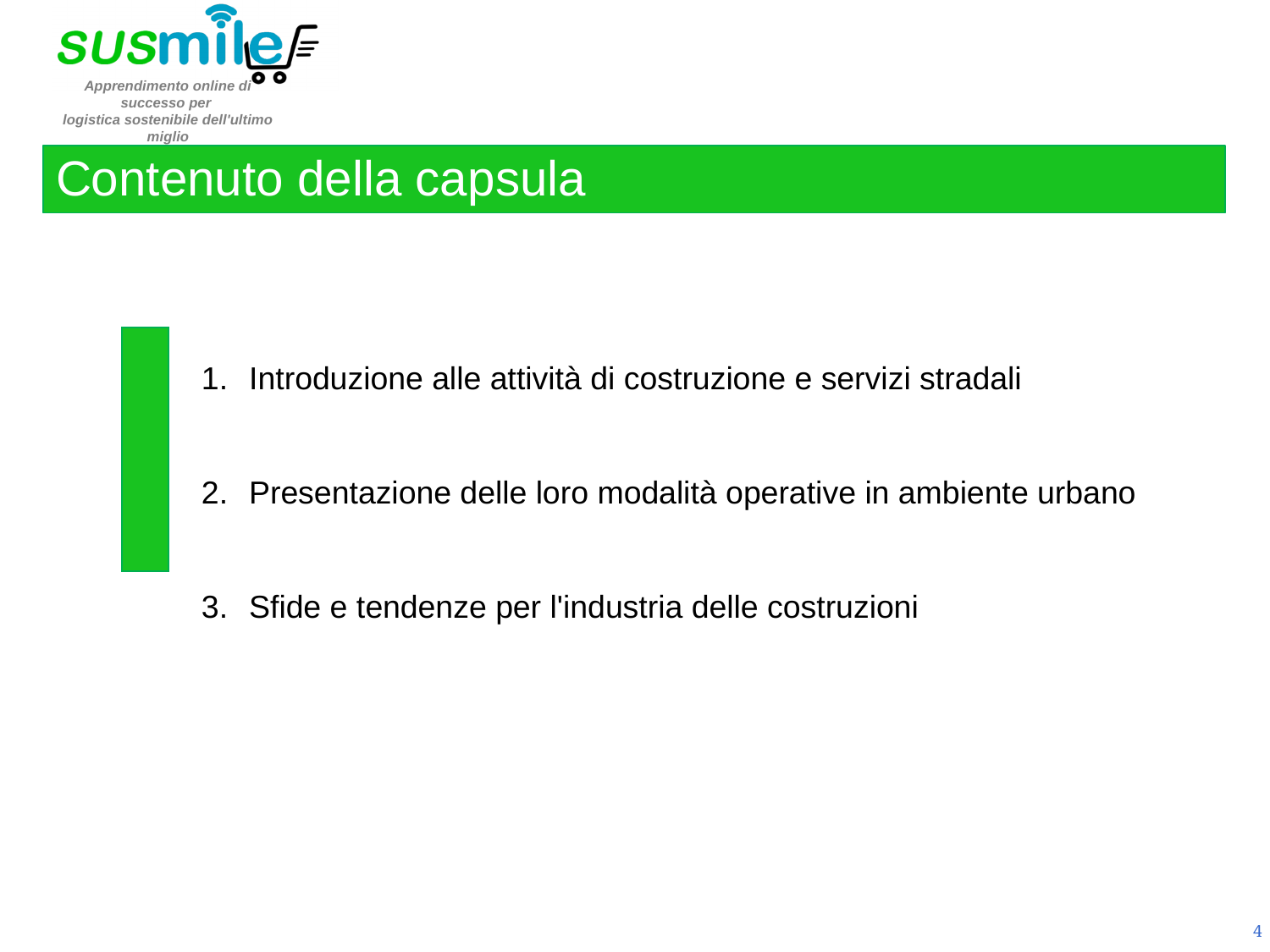

Contenuto della capsula

Introduzione alle attività di costruzione e servizi stradali

Presentazione delle loro modalità operative in ambiente urbano

Sfide e tendenze per l'industria delle costruzioni
4